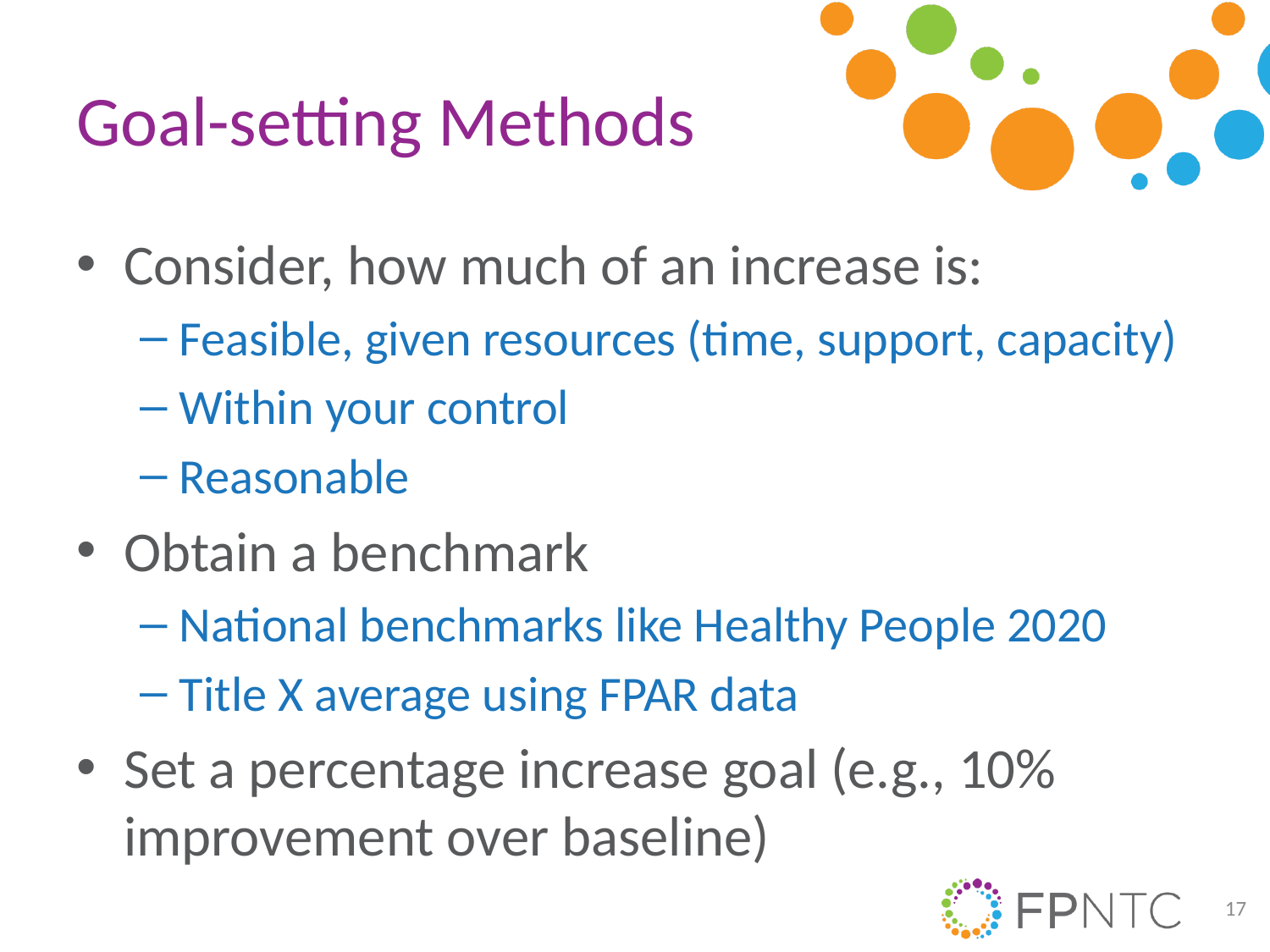

# Goal-setting Methods
Consider, how much of an increase is:
Feasible, given resources (time, support, capacity)
Within your control
Reasonable
Obtain a benchmark
National benchmarks like Healthy People 2020
Title X average using FPAR data
Set a percentage increase goal (e.g., 10% improvement over baseline)
17